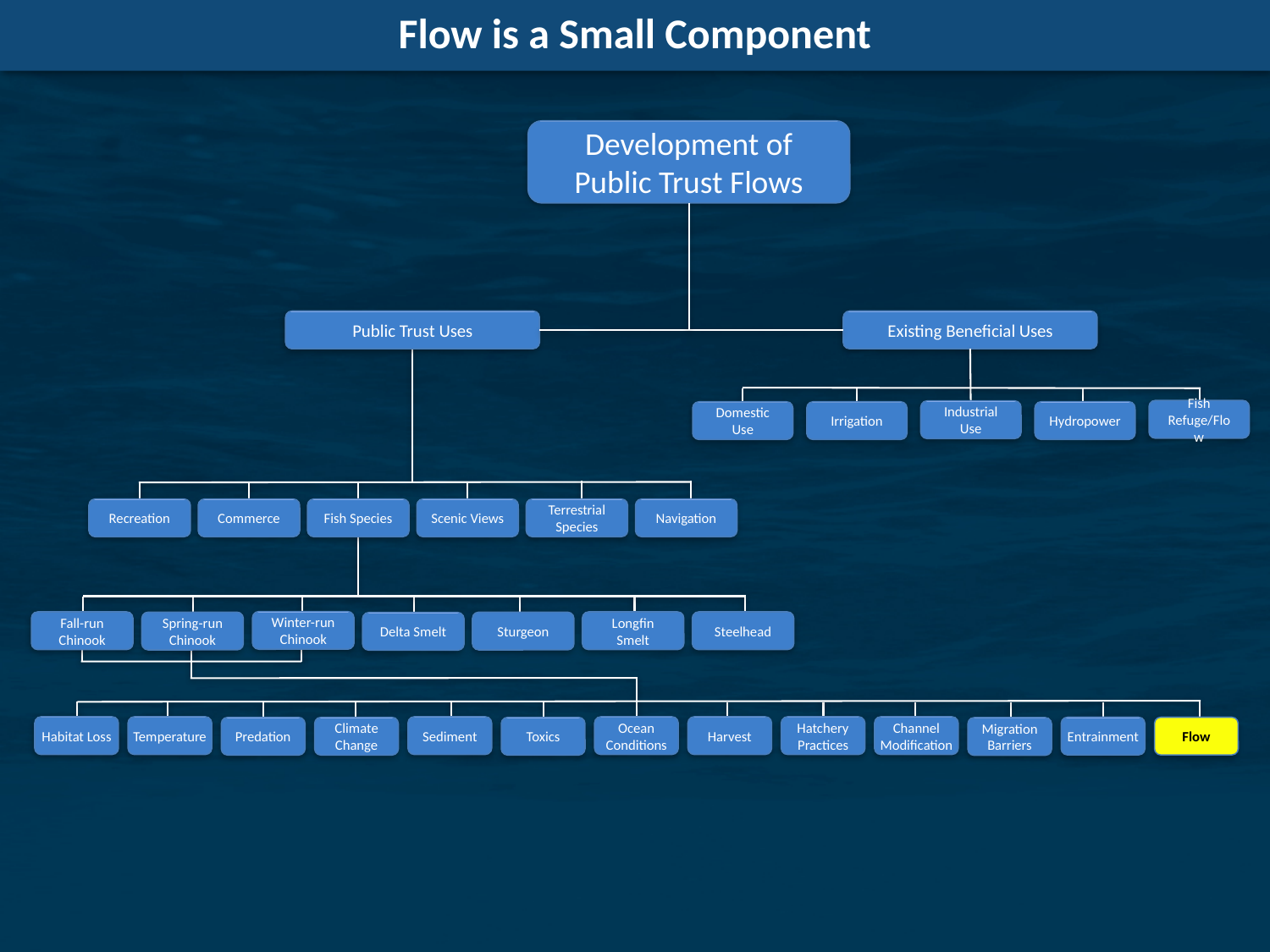

Flow is a Small Component

Development of Public Trust Flows
Public Trust Uses
Existing Beneficial Uses
Fish Refuge/Flow
Industrial Use
Hydropower
Domestic Use
Irrigation
Recreation
Commerce
Fish Species
Scenic Views
Terrestrial Species
Navigation
Winter-run Chinook
Fall-run Chinook
Longfin Smelt
Steelhead
Spring-run Chinook
Sturgeon
Delta Smelt
Habitat Loss
Temperature
Sediment
Ocean Conditions
Harvest
Hatchery Practices
Channel Modification
Entrainment
Flow
Predation
Climate Change
Toxics
Migration Barriers